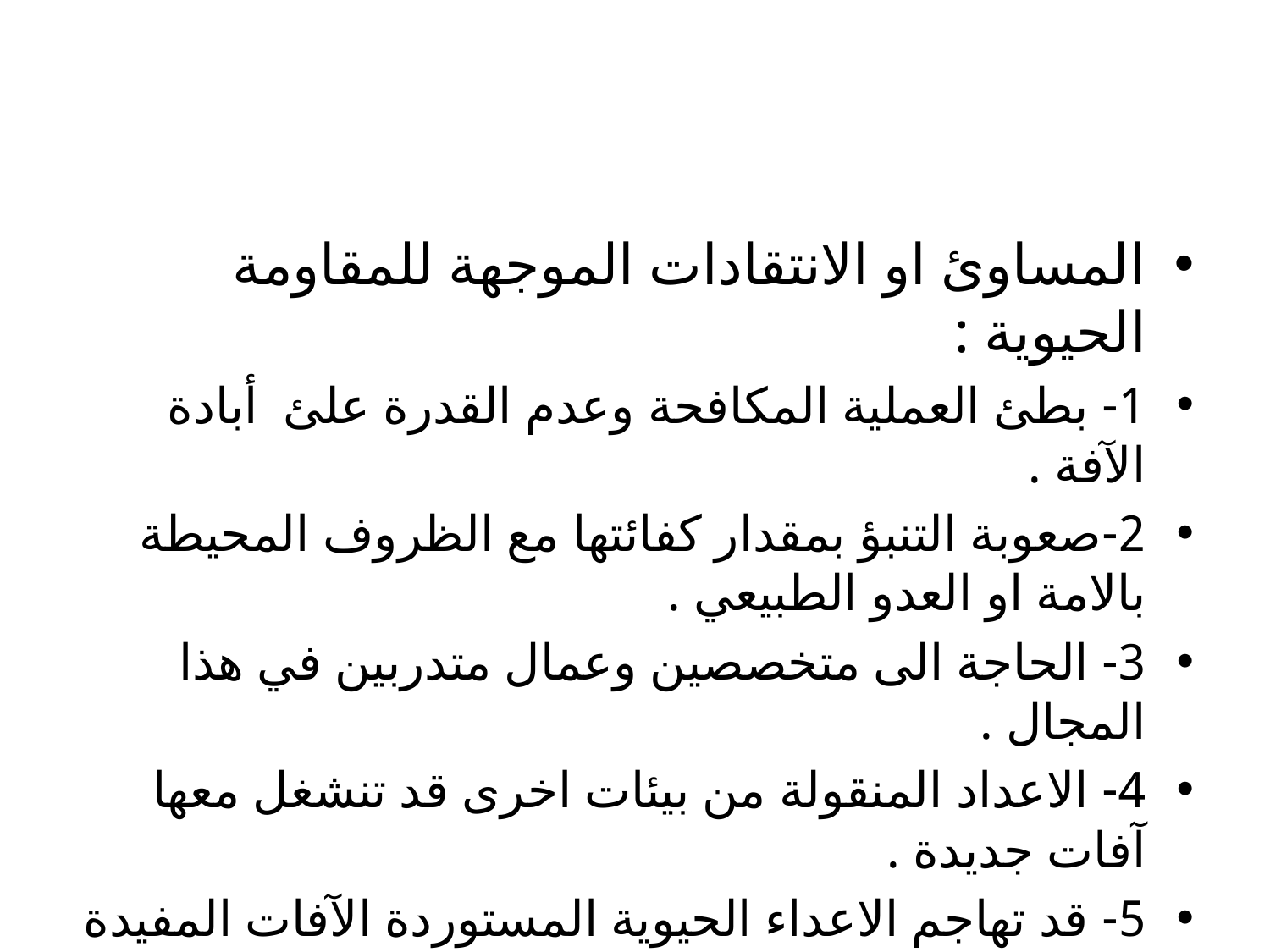

#
المساوئ او الانتقادات الموجهة للمقاومة الحيوية :
1- بطئ العملية المكافحة وعدم القدرة علئ  أبادة الآفة .
2-صعوبة التنبؤ بمقدار كفائتها مع الظروف المحيطة بالامة او العدو الطبيعي .
3- الحاجة الى متخصصين وعمال متدربين في هذا المجال .
4- الاعداد المنقولة من بيئات اخرى قد تنشغل معها آفات جديدة .
5- قد تهاجم الاعداء الحيوية المستوردة الآفات المفيدة في الابيئة الجديدة .
6- قد لا يتوافق ظهور العدو الحيوي مع ظهور الأفة .